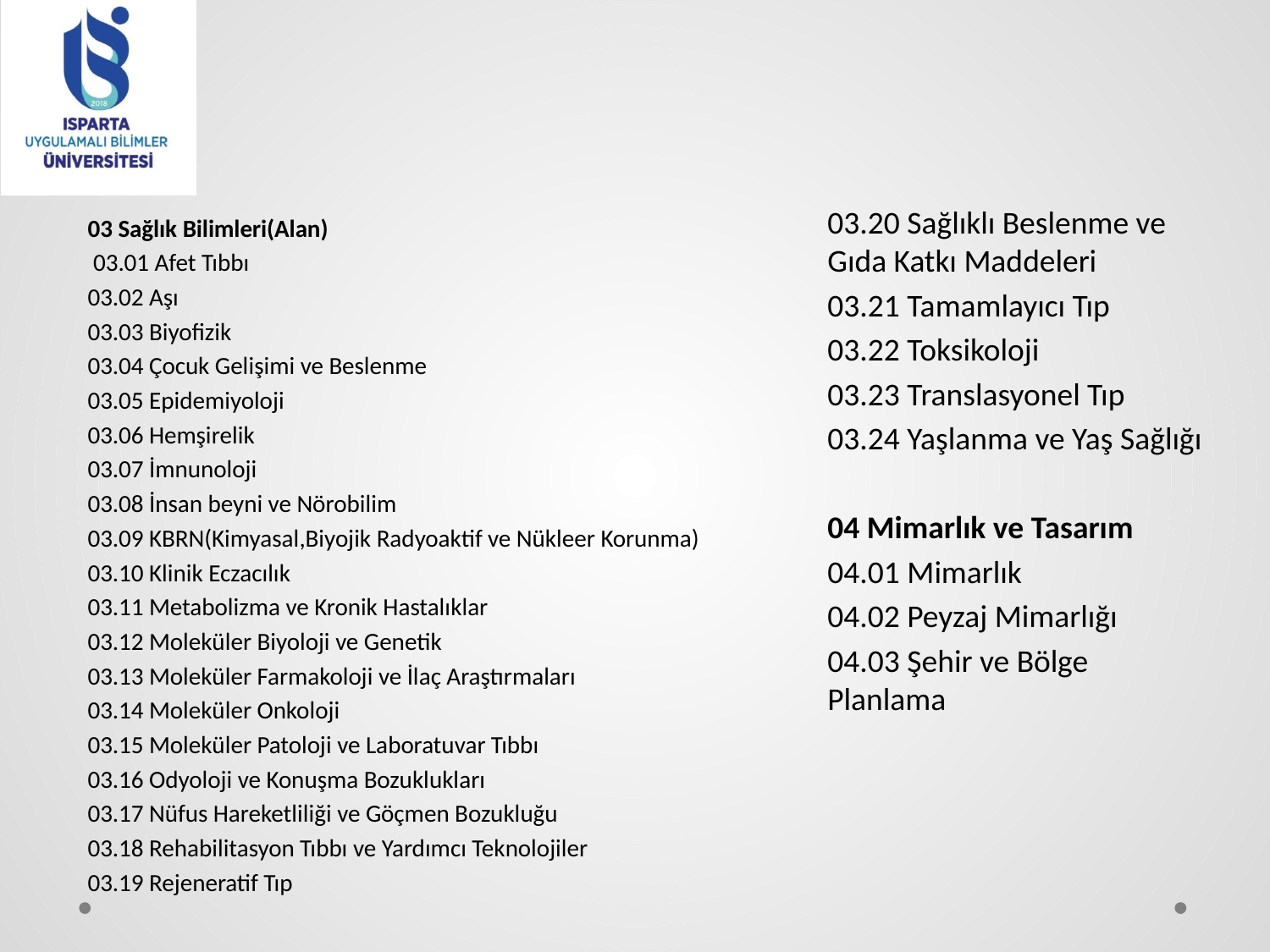

03.20 Sağlıklı Beslenme ve Gıda Katkı Maddeleri
03.21 Tamamlayıcı Tıp
03.22 Toksikoloji
03.23 Translasyonel Tıp
03.24 Yaşlanma ve Yaş Sağlığı

04 Mimarlık ve Tasarım
04.01 Mimarlık
04.02 Peyzaj Mimarlığı
04.03 Şehir ve Bölge Planlama
03 Sağlık Bilimleri(Alan)
 03.01 Afet Tıbbı
03.02 Aşı
03.03 Biyofizik
03.04 Çocuk Gelişimi ve Beslenme
03.05 Epidemiyoloji
03.06 Hemşirelik
03.07 İmnunoloji
03.08 İnsan beyni ve Nörobilim
03.09 KBRN(Kimyasal,Biyojik Radyoaktif ve Nükleer Korunma)
03.10 Klinik Eczacılık
03.11 Metabolizma ve Kronik Hastalıklar
03.12 Moleküler Biyoloji ve Genetik
03.13 Moleküler Farmakoloji ve İlaç Araştırmaları
03.14 Moleküler Onkoloji
03.15 Moleküler Patoloji ve Laboratuvar Tıbbı
03.16 Odyoloji ve Konuşma Bozuklukları
03.17 Nüfus Hareketliliği ve Göçmen Bozukluğu
03.18 Rehabilitasyon Tıbbı ve Yardımcı Teknolojiler
03.19 Rejeneratif Tıp